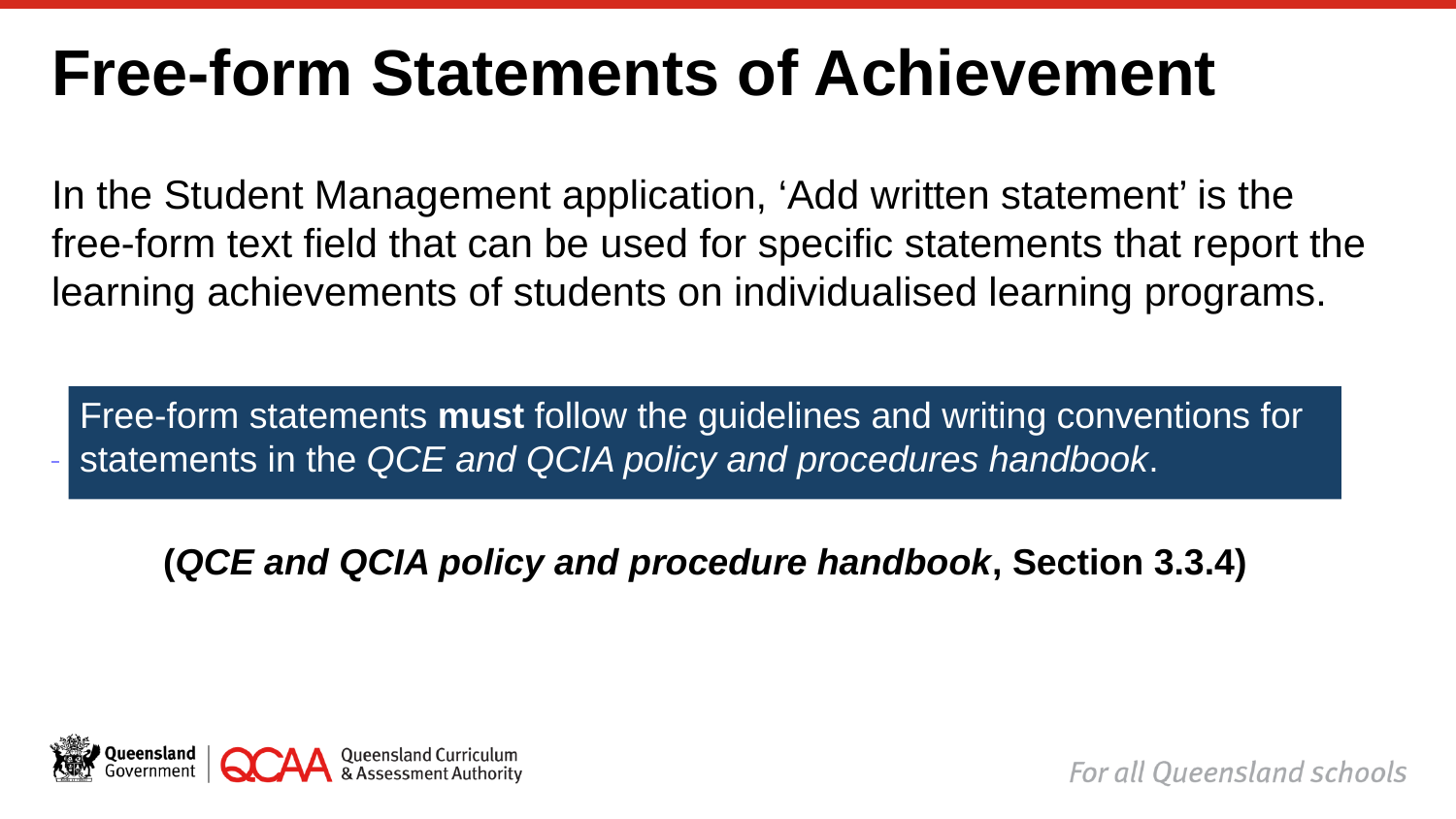

# Free-form Statements of Achievement
In the Student Management application, ‘Add written statement’ is the
free-form text field that can be used for specific statements that report the learning achievements of students on individualised learning programs.

Free-form statements must follow the guidelines and writing conventions for statements in the QCE and QCIA policy and procedures handbook.
(QCE and QCIA policy and procedure handbook, Section 3.3.4)